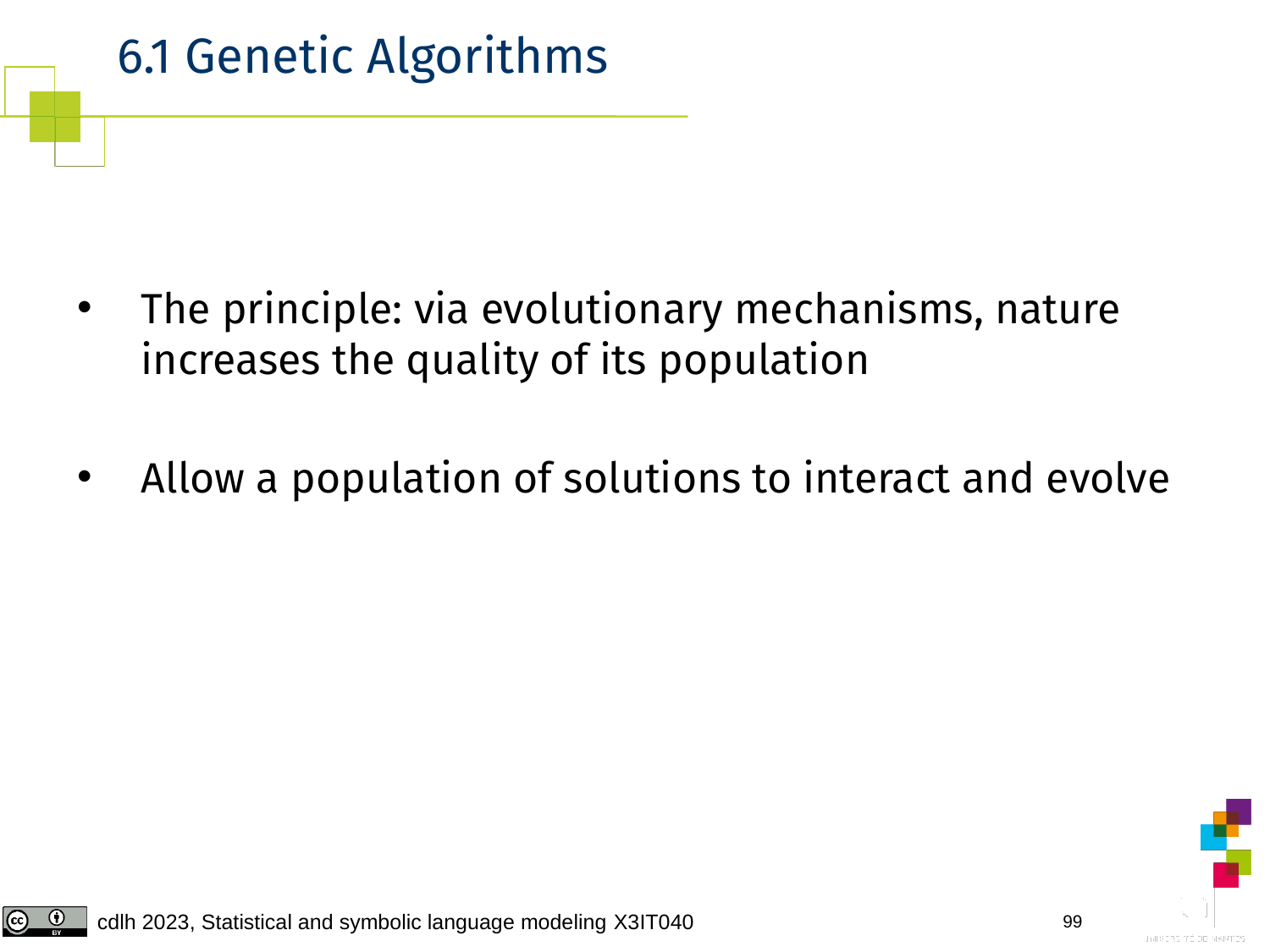

# 6.1 Genetic Algorithms
The principle: via evolutionary mechanisms, nature increases the quality of its population

Allow a population of solutions to interact and evolve
99